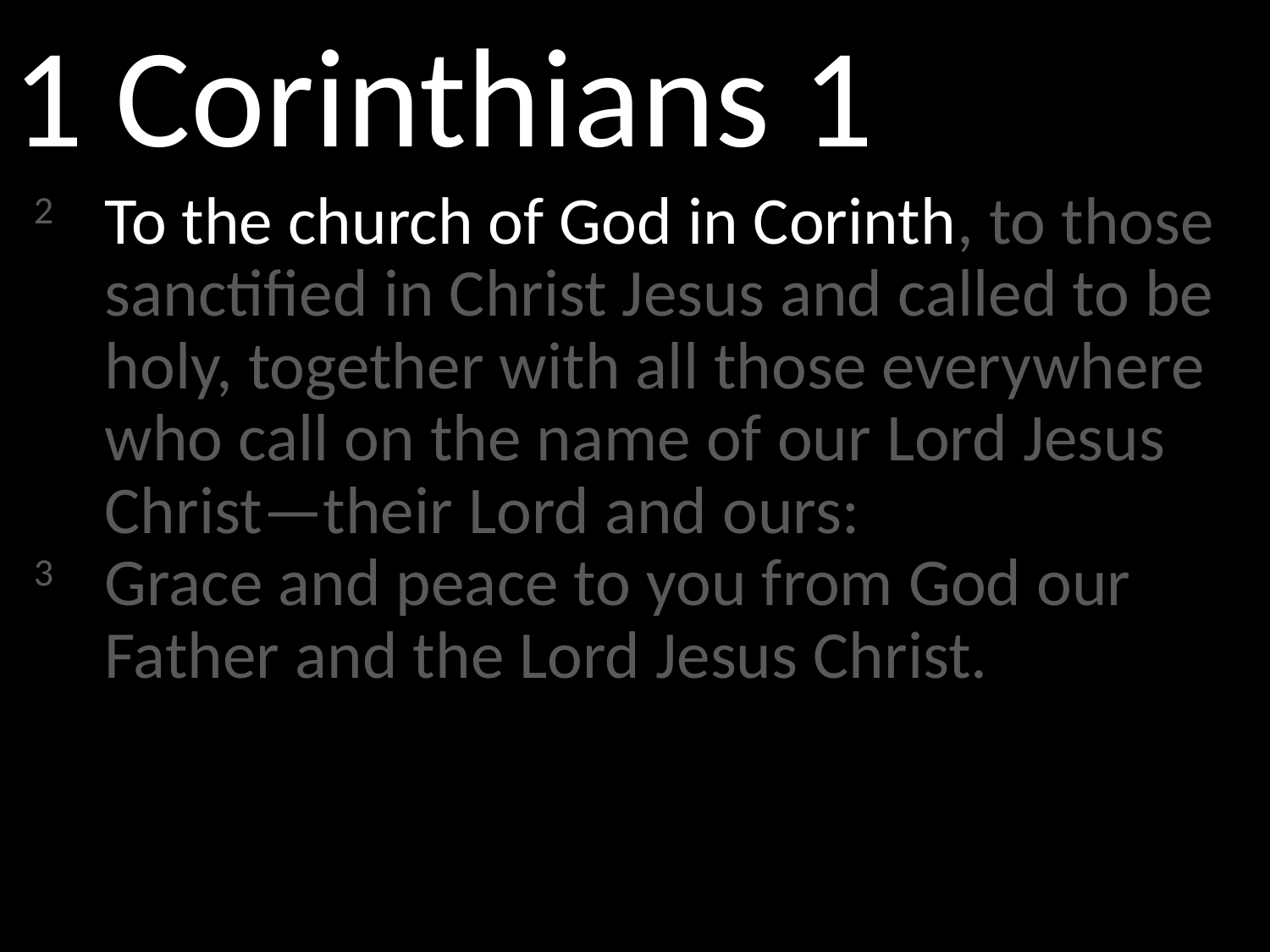

1 Corinthians 1
2 	To the church of God in Corinth, to those sanctified in Christ Jesus and called to be holy, together with all those everywhere who call on the name of our Lord Jesus Christ—their Lord and ours:
3 	Grace and peace to you from God our Father and the Lord Jesus Christ.